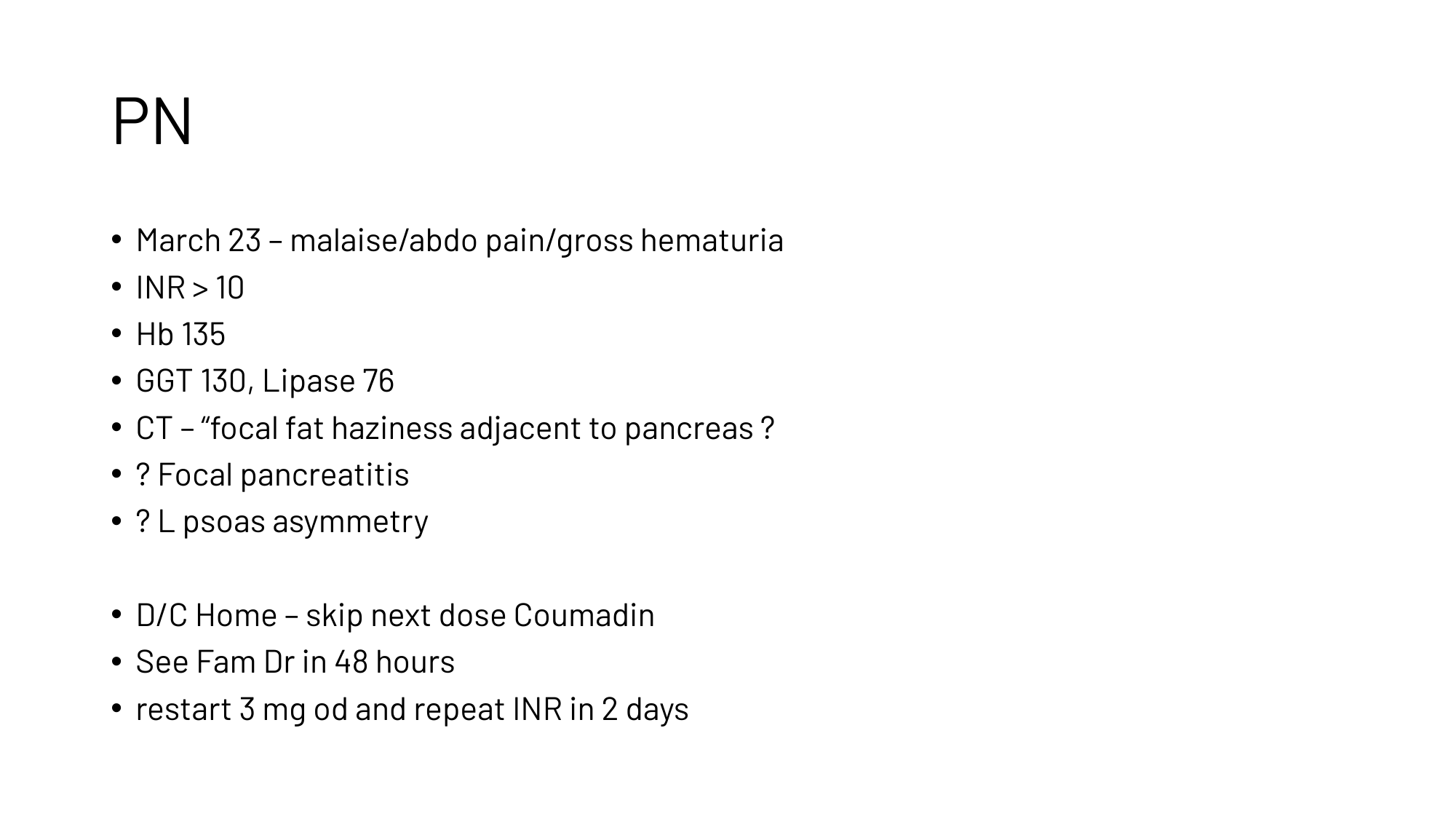

# PN
March 23 – malaise/abdo pain/gross hematuria
INR > 10
Hb 135
GGT 130, Lipase 76
CT – “focal fat haziness adjacent to pancreas ?
? Focal pancreatitis
? L psoas asymmetry

D/C Home – skip next dose Coumadin
See Fam Dr in 48 hours
restart 3 mg od and repeat INR in 2 days